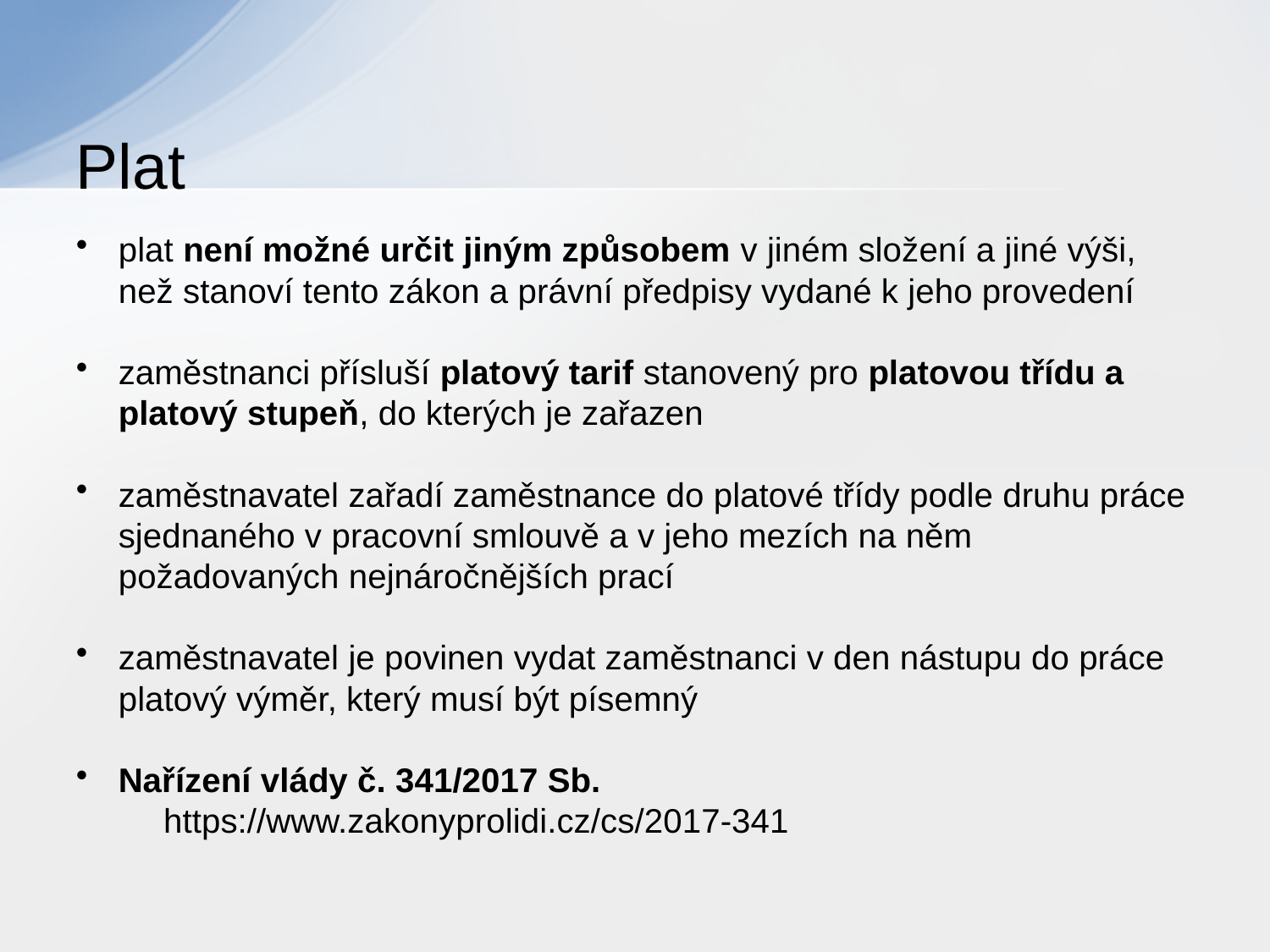

# Plat
plat není možné určit jiným způsobem v jiném složení a jiné výši, než stanoví tento zákon a právní předpisy vydané k jeho provedení

zaměstnanci přísluší platový tarif stanovený pro platovou třídu a platový stupeň, do kterých je zařazen

zaměstnavatel zařadí zaměstnance do platové třídy podle druhu práce sjednaného v pracovní smlouvě a v jeho mezích na něm požadovaných nejnáročnějších prací

zaměstnavatel je povinen vydat zaměstnanci v den nástupu do práce platový výměr, který musí být písemný

Nařízení vlády č. 341/2017 Sb.
	https://www.zakonyprolidi.cz/cs/2017-341